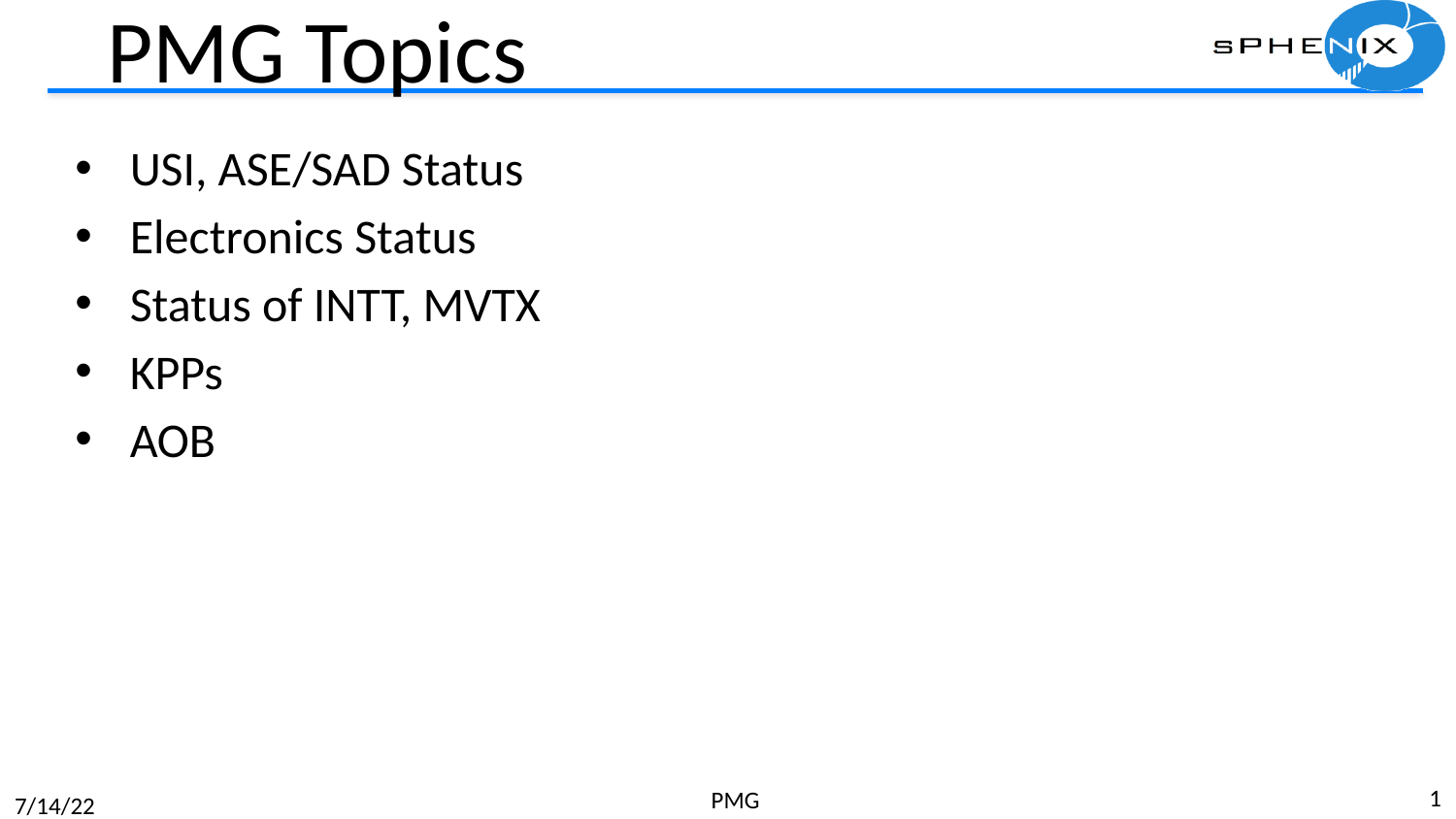

# PMG Topics
USI, ASE/SAD Status
Electronics Status
Status of INTT, MVTX
KPPs
AOB
1
PMG
7/14/22